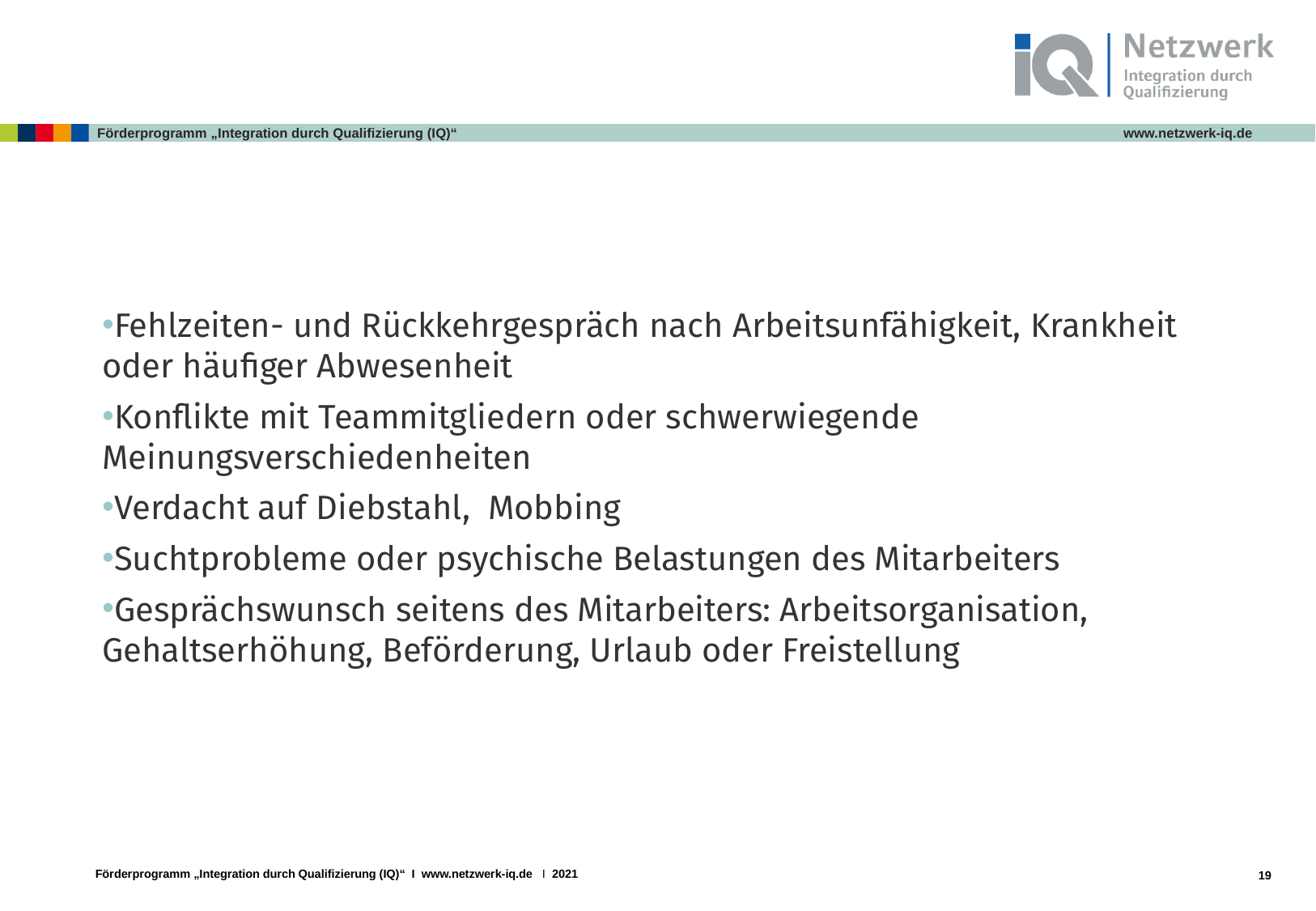

#
Fehlzeiten- und Rückkehrgespräch nach Arbeitsunfähigkeit, Krankheit oder häufiger Abwesenheit
Konflikte mit Teammitgliedern oder schwerwiegende Meinungsverschiedenheiten
Verdacht auf Diebstahl,  Mobbing
Suchtprobleme oder psychische Belastungen des Mitarbeiters
Gesprächswunsch seitens des Mitarbeiters: Arbeitsorganisation, Gehaltserhöhung, Beförderung, Urlaub oder Freistellung

19